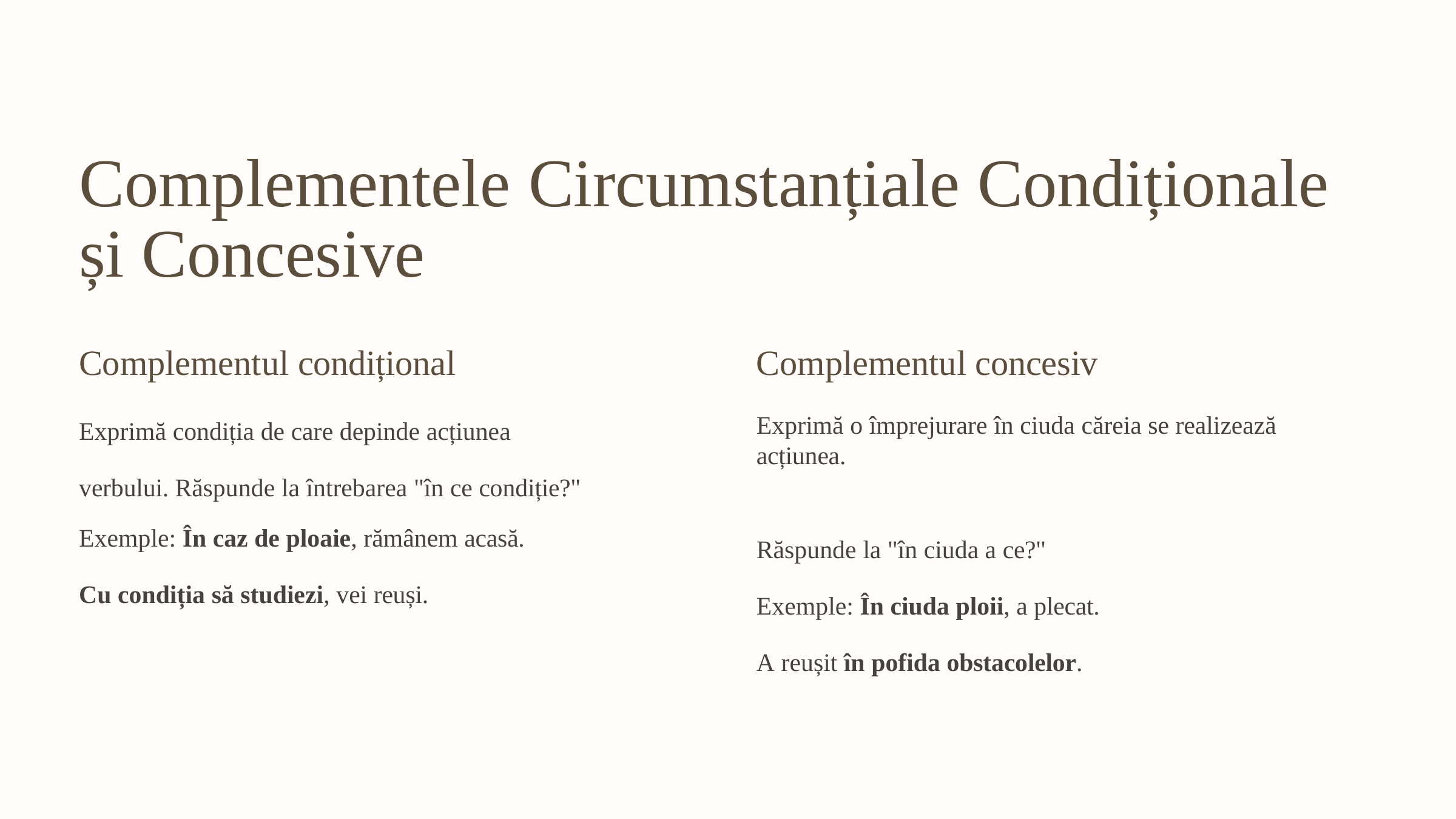

# Complementele Circumstanțiale Condiționale și Concesive
Complementul condițional
Exprimă condiția de care depinde acțiunea verbului. Răspunde la întrebarea "în ce condiție?"
Exemple: În caz de ploaie, rămânem acasă.
Cu condiția să studiezi, vei reuși.
Complementul concesiv
Exprimă o împrejurare în ciuda căreia se realizează acțiunea.

Răspunde la "în ciuda a ce?" Exemple: În ciuda ploii, a plecat. A reușit în pofida obstacolelor.